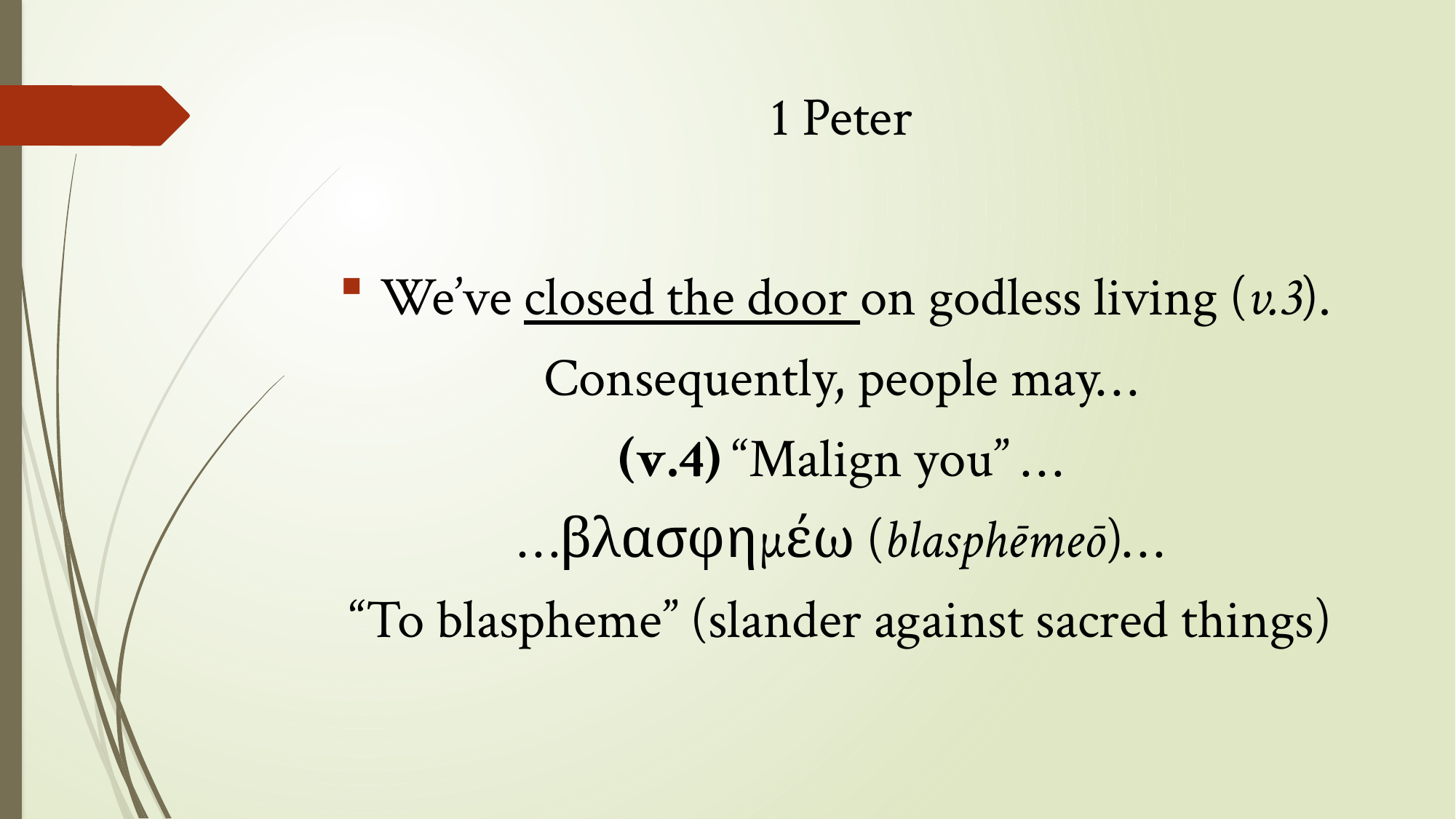

# 1 Peter
We’ve closed the door on godless living (v.3).
Consequently, people may…
(v.4) “Malign you” …
…βλασφημέω (blasphēmeō)…
“To blaspheme” (slander against sacred things)